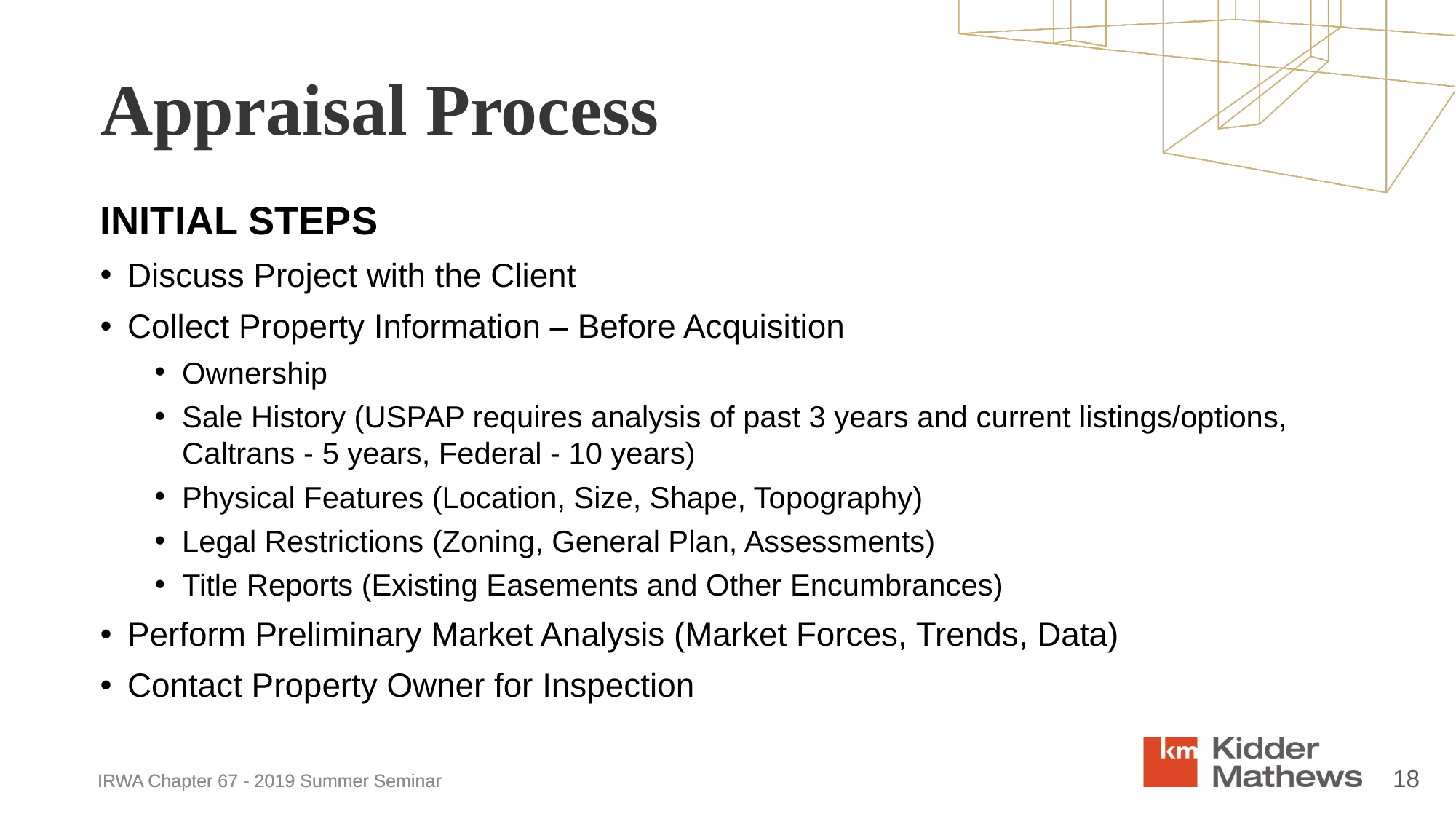

Appraisal Process
INITIAL STEPS
Discuss Project with the Client
Collect Property Information – Before Acquisition
Ownership
Sale History (USPAP requires analysis of past 3 years and current listings/options, Caltrans - 5 years, Federal - 10 years)
Physical Features (Location, Size, Shape, Topography)
Legal Restrictions (Zoning, General Plan, Assessments)
Title Reports (Existing Easements and Other Encumbrances)
Perform Preliminary Market Analysis (Market Forces, Trends, Data)
Contact Property Owner for Inspection
18